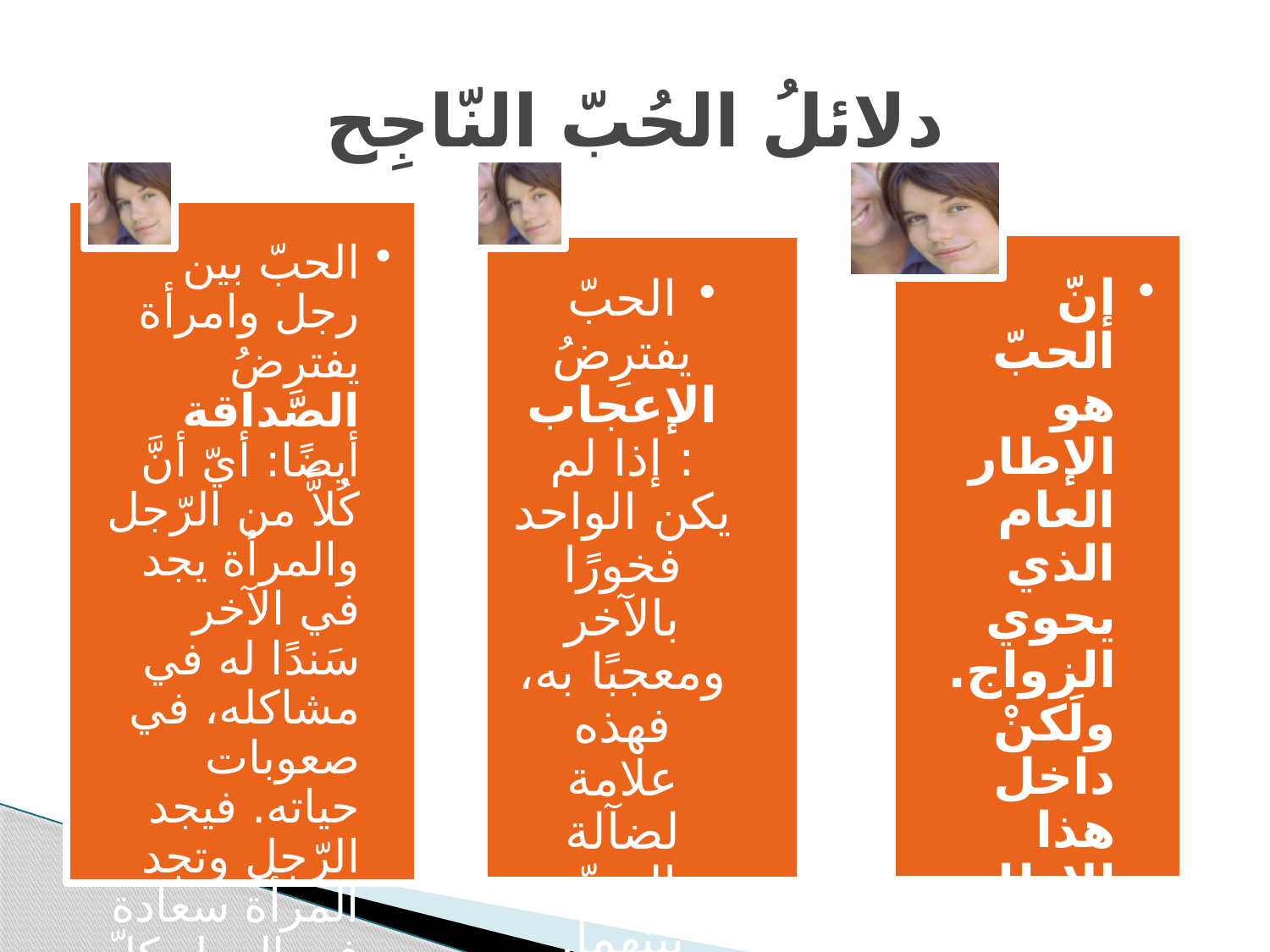

# دلائلُ الحُبّ النّاجِح

الحبّ بين رجل وامرأة يفترِضُ الصّداقة أيضًا: أيّ أنَّ كُلاًّ من الرّجل والمرأة يجد في الآخر سَندًا له في مشاكله، في صعوبات حياته. فيجد الرّجل وتجد المرأة سعادة في العمل كلّ مع الآخر.

الحبّ يفترِضُ الإعجاب : إذا لم يكن الواحد فخورًا بالآخر ومعجبًا به، فهذه علامة لضآلة الحبّ بينهما.

إنّ الحبّ هو الإطار العام الذي يحوي الزواج. ولَكنْ داخل هذا الإطار العامّ هناك بعض النّقاط التي يجب أن نعيها أيضًا